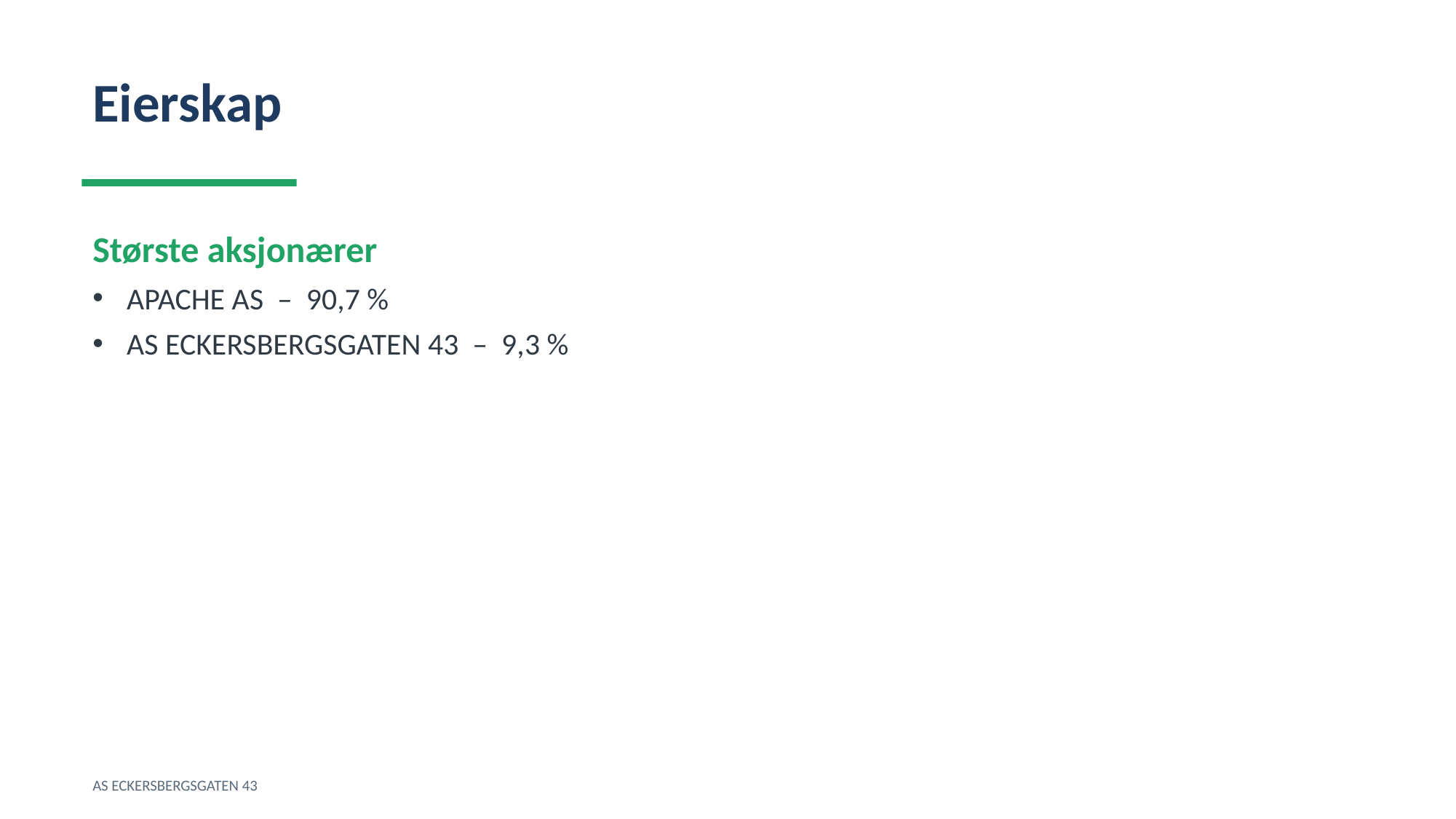

Eierskap

Største aksjonærer
APACHE AS  –  90,7 %
AS ECKERSBERGSGATEN 43  –  9,3 %
AS ECKERSBERGSGATEN 43